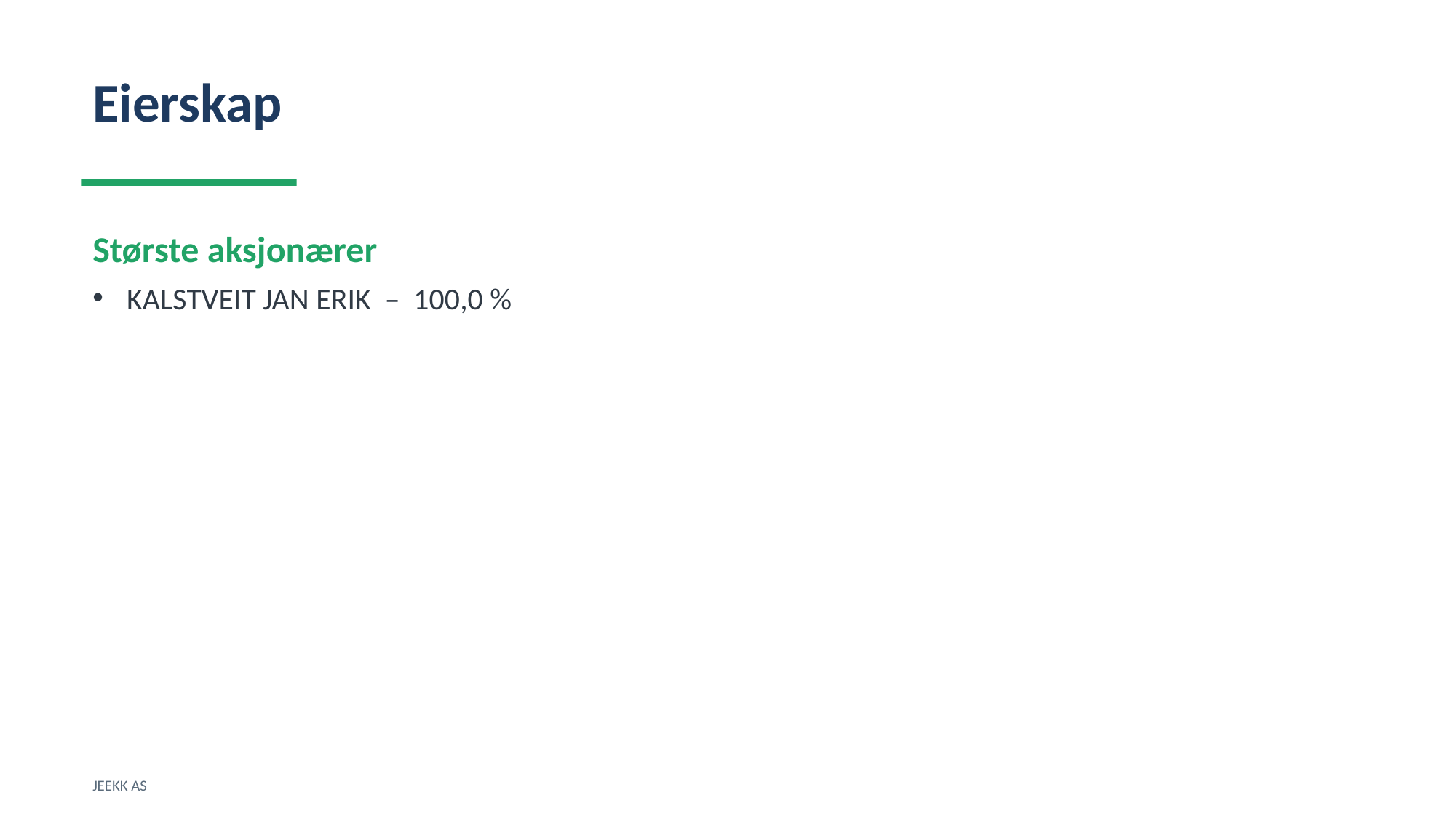

Eierskap

Største aksjonærer
KALSTVEIT JAN ERIK  –  100,0 %
JEEKK AS